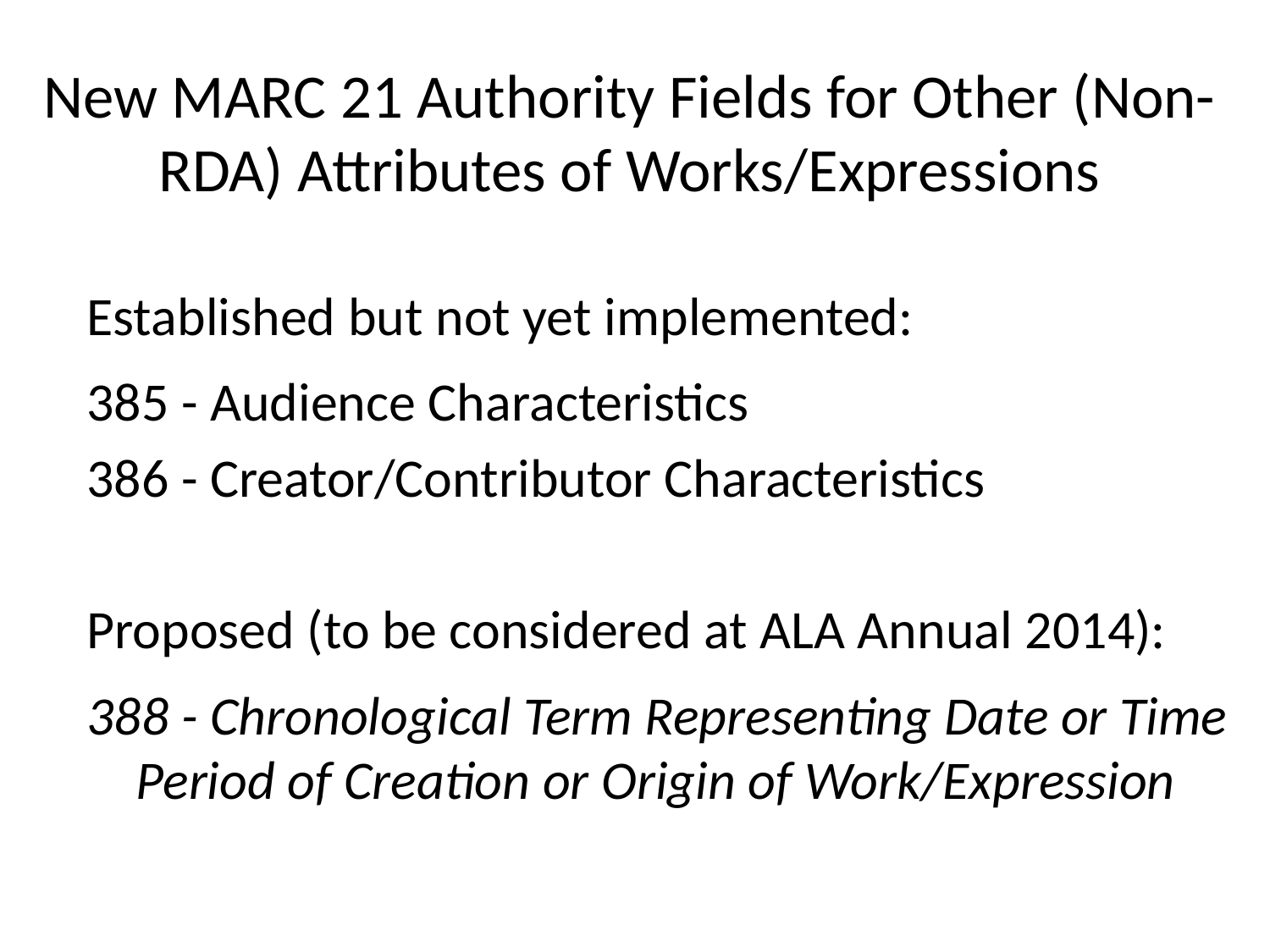

# New MARC 21 Authority Fields for Other (Non-RDA) Attributes of Works/Expressions
Established but not yet implemented:
385 - Audience Characteristics
386 - Creator/Contributor Characteristics

Proposed (to be considered at ALA Annual 2014):
388 - Chronological Term Representing Date or Time Period of Creation or Origin of Work/Expression